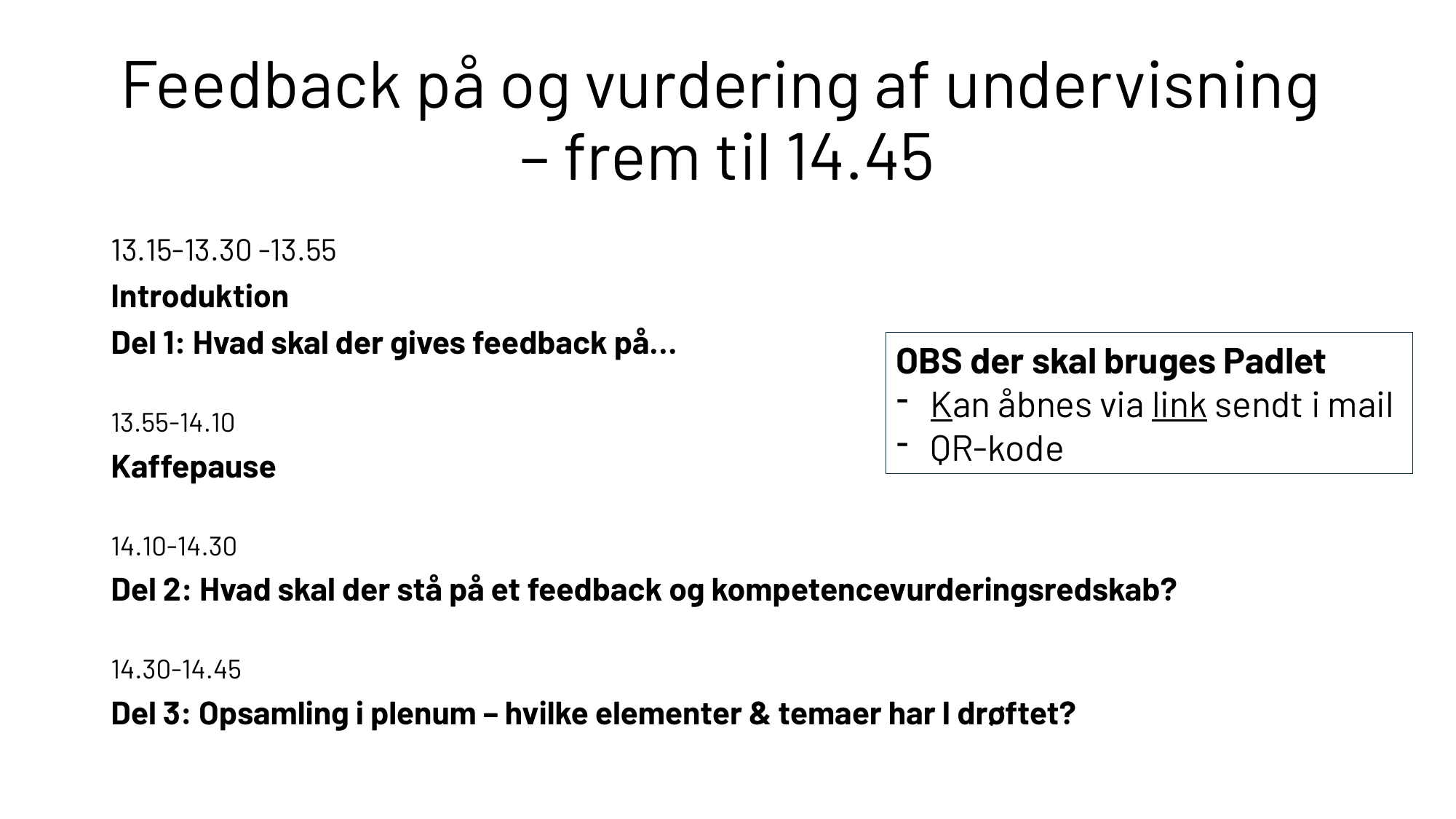

# Feedback på og vurdering af undervisning – frem til 14.45
13.15-13.30 -13.55
Introduktion
Del 1: Hvad skal der gives feedback på…

13.55-14.10
Kaffepause

14.10-14.30
Del 2: Hvad skal der stå på et feedback og kompetencevurderingsredskab?

14.30-14.45
Del 3: Opsamling i plenum – hvilke elementer & temaer har I drøftet?

OBS der skal bruges Padlet
Kan åbnes via link sendt i mail
QR-kode